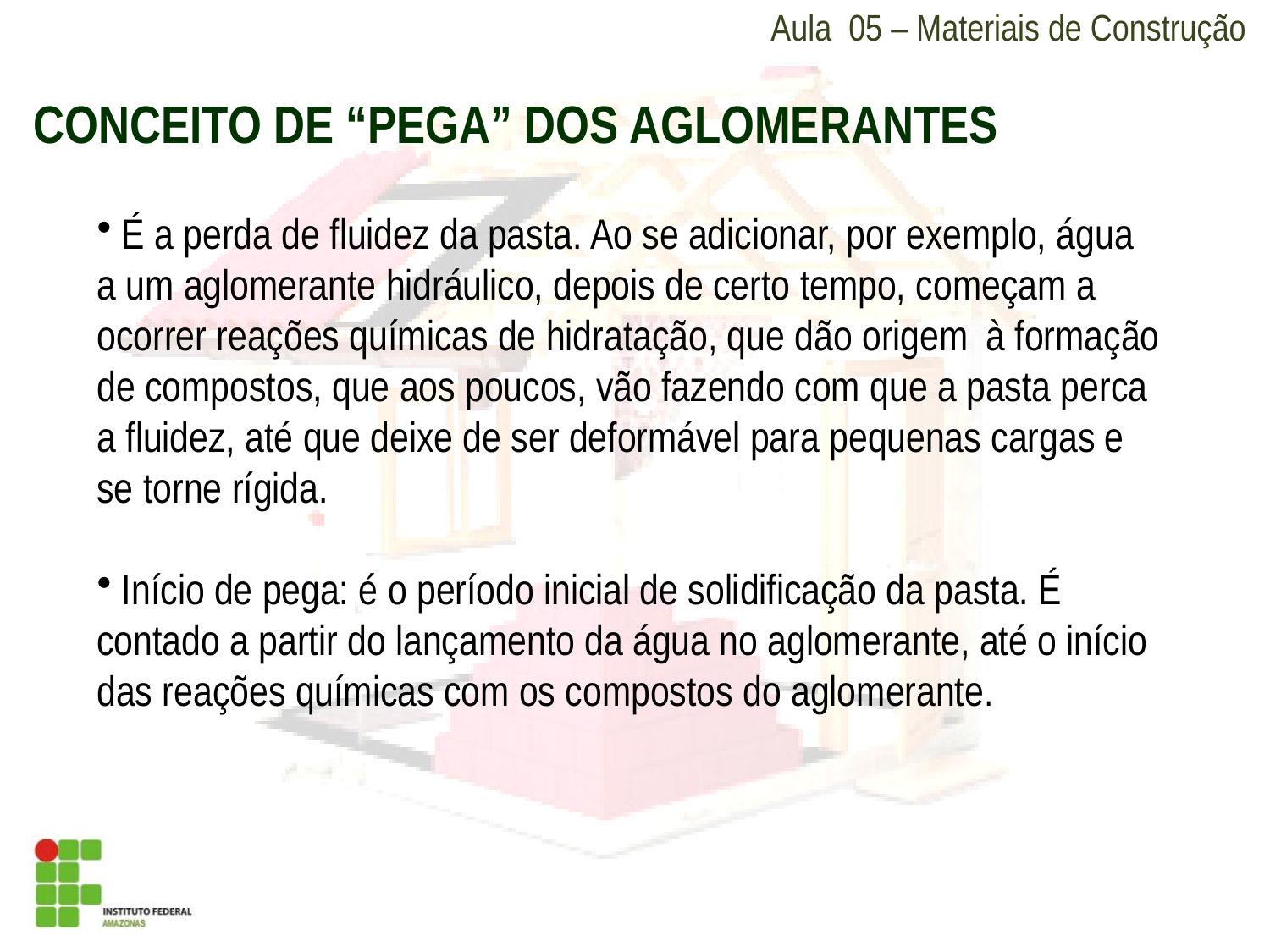

Aula  05 – Materiais de Construção

CONCEITO DE “PEGA” DOS AGLOMERANTES
 É a perda de fluidez da pasta. Ao se adicionar, por exemplo, água a um aglomerante hidráulico, depois de certo tempo, começam a ocorrer reações químicas de hidratação, que dão origem 	à formação de compostos, que aos poucos, vão fazendo com que a pasta perca a fluidez, até que deixe de ser deformável para pequenas cargas e se torne rígida.

 Início de pega: é o período inicial de solidificação da pasta. É contado a partir do lançamento da água no aglomerante, até o início das reações químicas com os compostos do aglomerante.